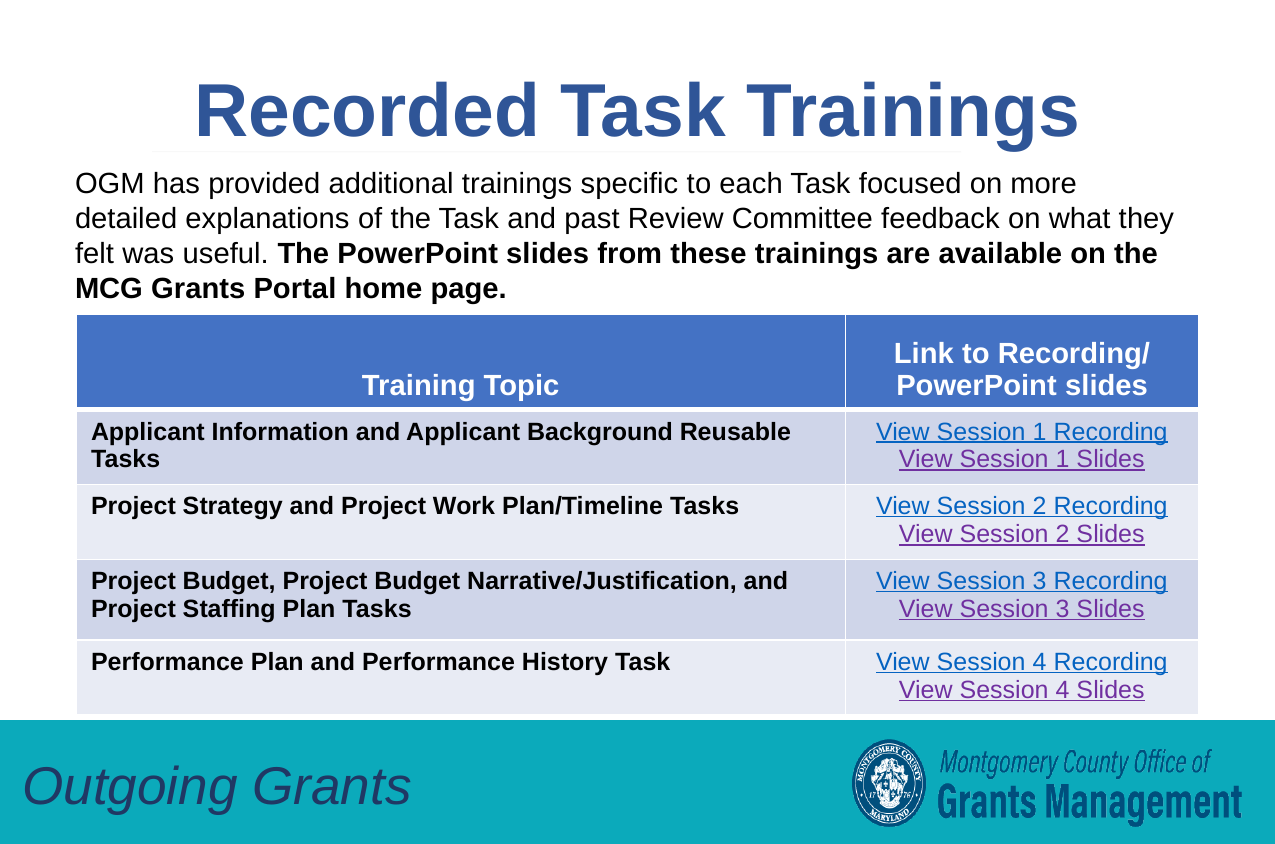

Recorded Task Trainings

OGM has provided additional trainings specific to each Task focused on more detailed explanations of the Task and past Review Committee feedback on what they felt was useful. The PowerPoint slides from these trainings are available on the MCG Grants Portal home page.
| Training Topic | Link to Recording/ PowerPoint slides |
| --- | --- |
| Applicant Information and Applicant Background Reusable Tasks | View Session 1 Recording View Session 1 Slides |
| Project Strategy and Project Work Plan/Timeline Tasks | View Session 2 Recording View Session 2 Slides |
| Project Budget, Project Budget Narrative/Justification, and Project Staffing Plan Tasks | View Session 3 Recording View Session 3 Slides |
| Performance Plan and Performance History Task | View Session 4 Recording View Session 4 Slides |